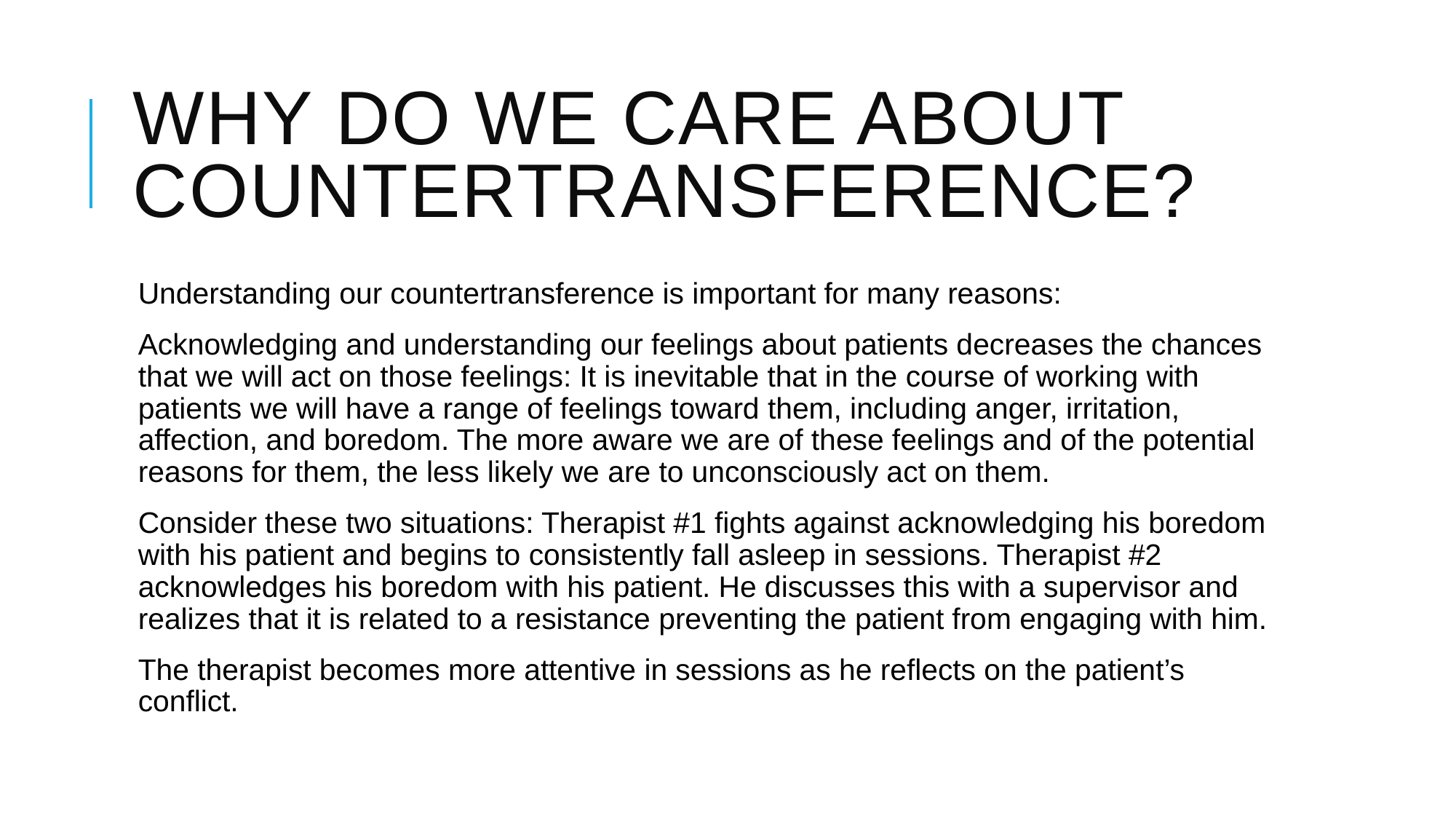

# WHY DO WE CARE ABOUT COUNTERTRANSFERENCE?
Understanding our countertransference is important for many reasons:
Acknowledging and understanding our feelings about patients decreases the chances that we will act on those feelings: It is inevitable that in the course of working with patients we will have a range of feelings toward them, including anger, irritation, affection, and boredom. The more aware we are of these feelings and of the potential reasons for them, the less likely we are to unconsciously act on them.
Consider these two situations: Therapist #1 fights against acknowledging his boredom with his patient and begins to consistently fall asleep in sessions. Therapist #2 acknowledges his boredom with his patient. He discusses this with a supervisor and realizes that it is related to a resistance preventing the patient from engaging with him.
The therapist becomes more attentive in sessions as he reflects on the patient’s conflict.